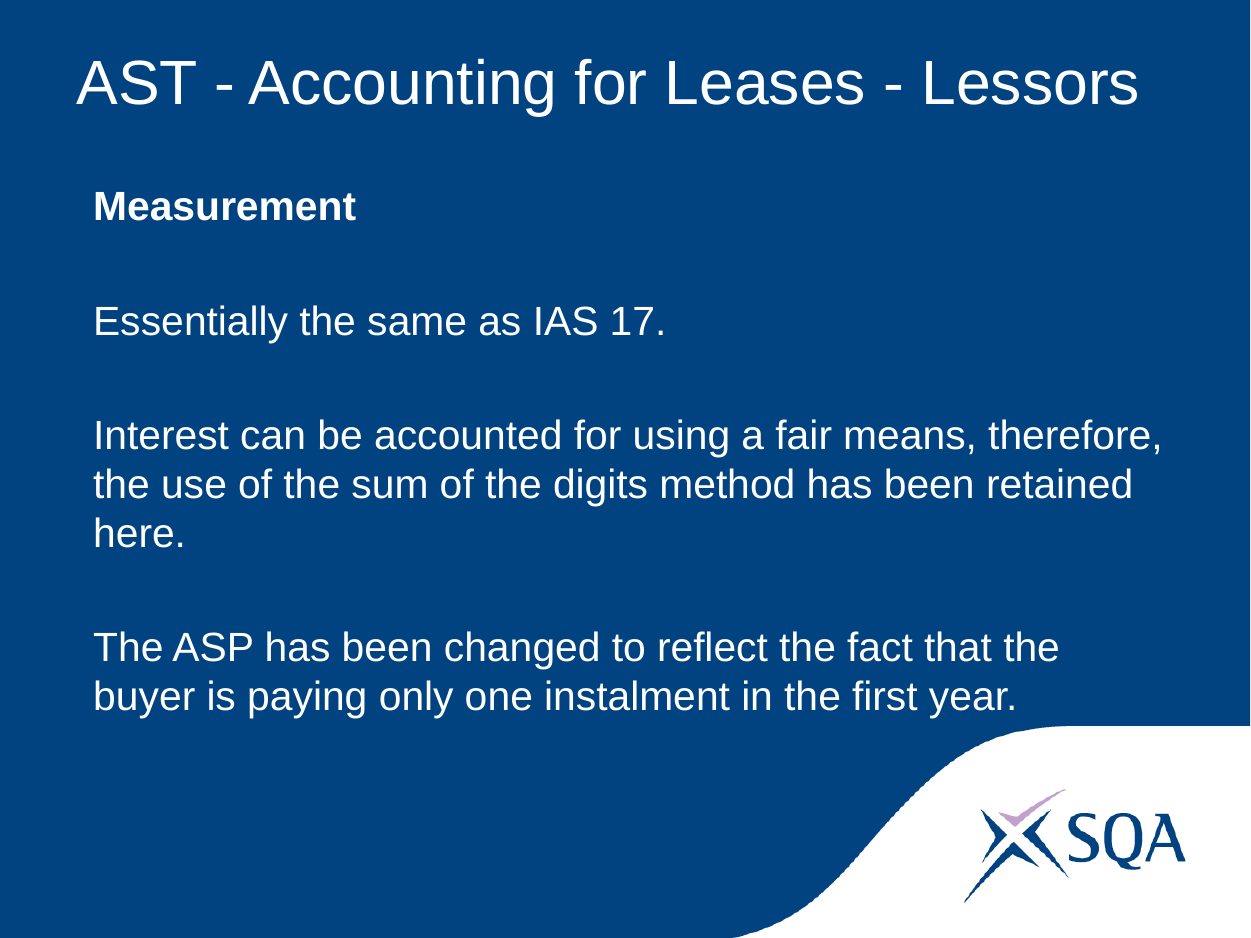

# AST - Accounting for Leases - Lessors
Measurement

Essentially the same as IAS 17.

Interest can be accounted for using a fair means, therefore, the use of the sum of the digits method has been retained here.

The ASP has been changed to reflect the fact that the buyer is paying only one instalment in the first year.